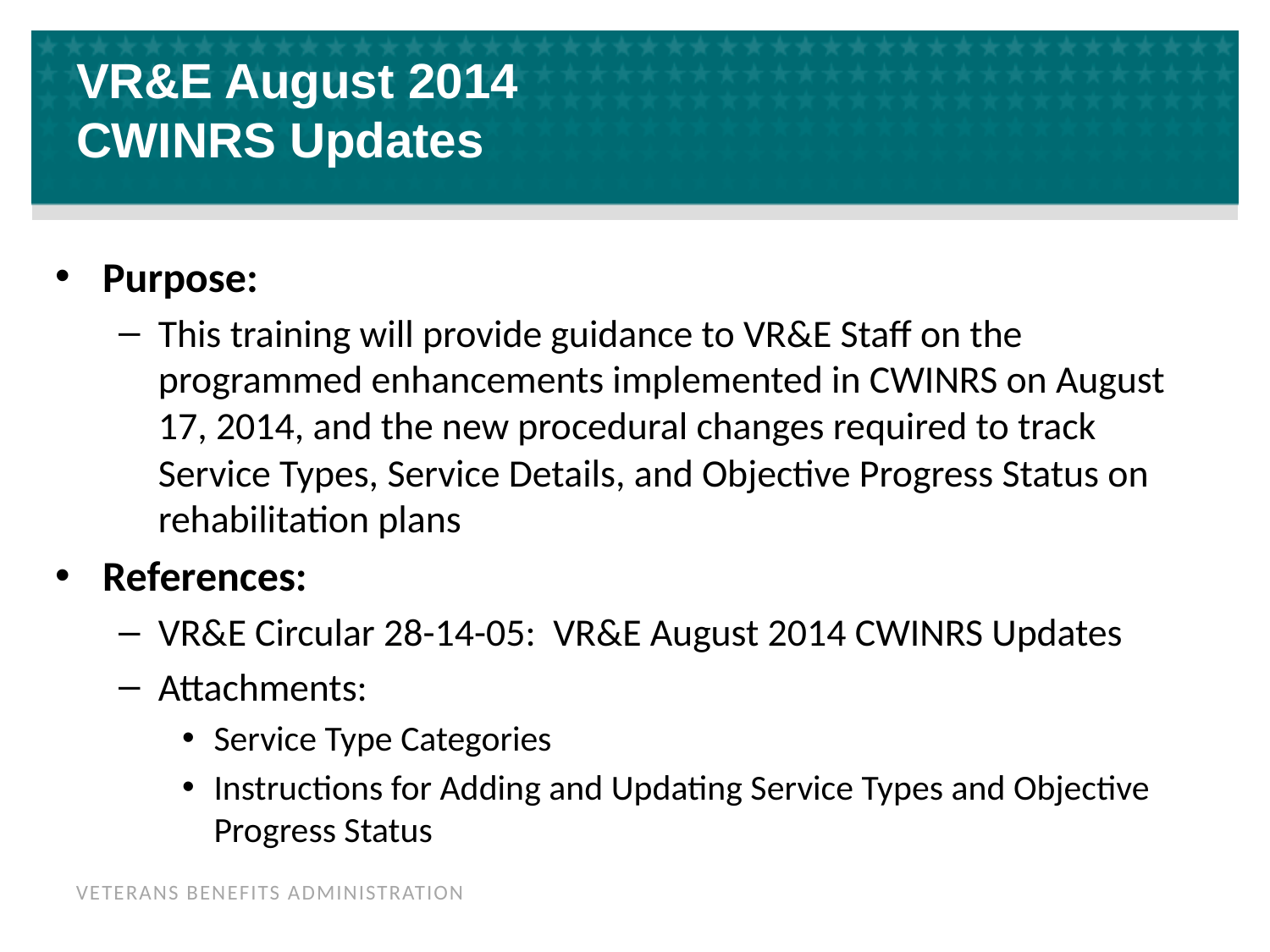

# VR&E August 2014 CWINRS Updates
Purpose:
This training will provide guidance to VR&E Staff on the programmed enhancements implemented in CWINRS on August 17, 2014, and the new procedural changes required to track Service Types, Service Details, and Objective Progress Status on rehabilitation plans
References:
VR&E Circular 28-14-05:  VR&E August 2014 CWINRS Updates
Attachments:
Service Type Categories
Instructions for Adding and Updating Service Types and Objective Progress Status